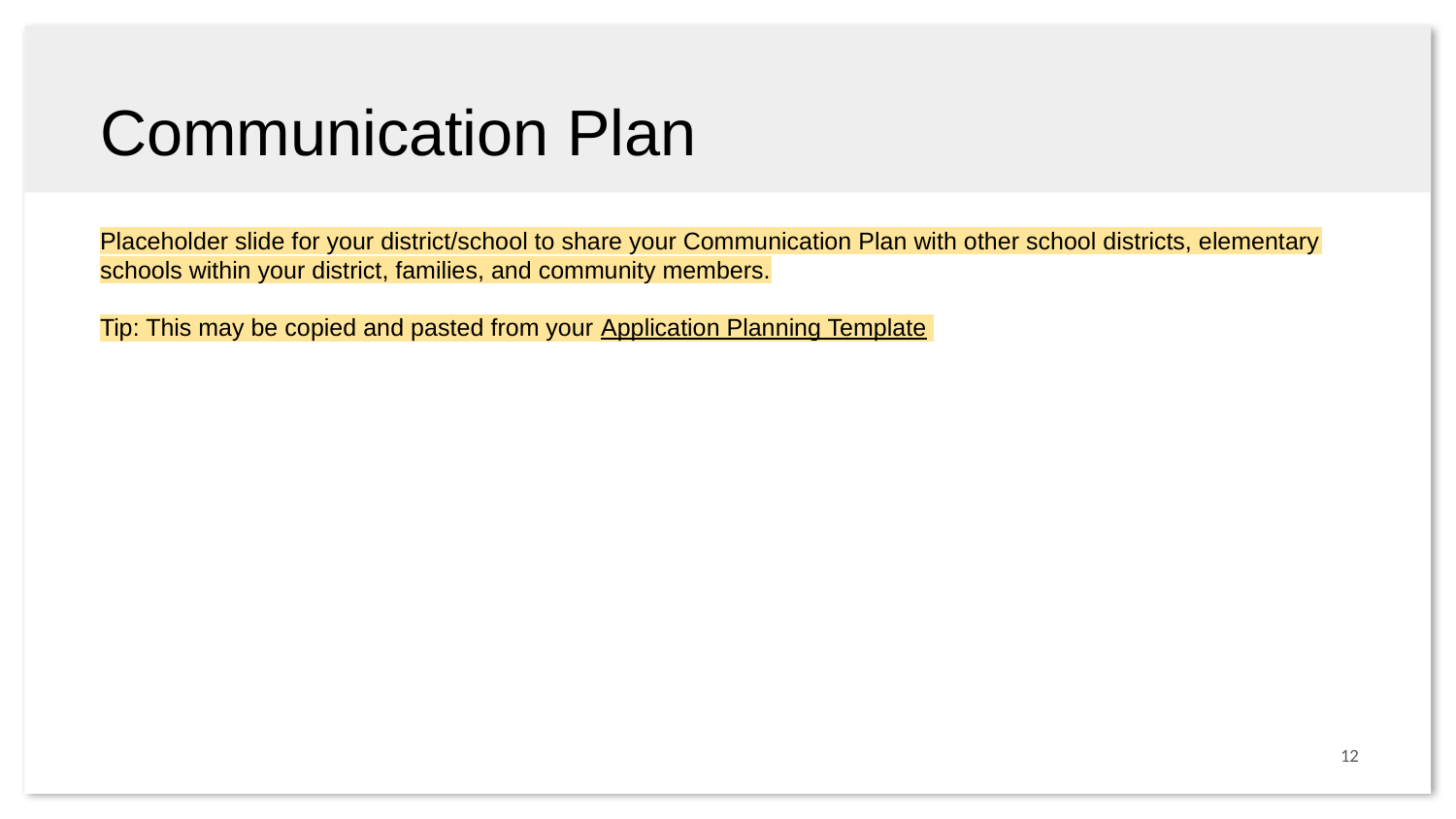

# Communication Plan
Placeholder slide for your district/school to share your Communication Plan with other school districts, elementary schools within your district, families, and community members.

Tip: This may be copied and pasted from your Application Planning Template
12